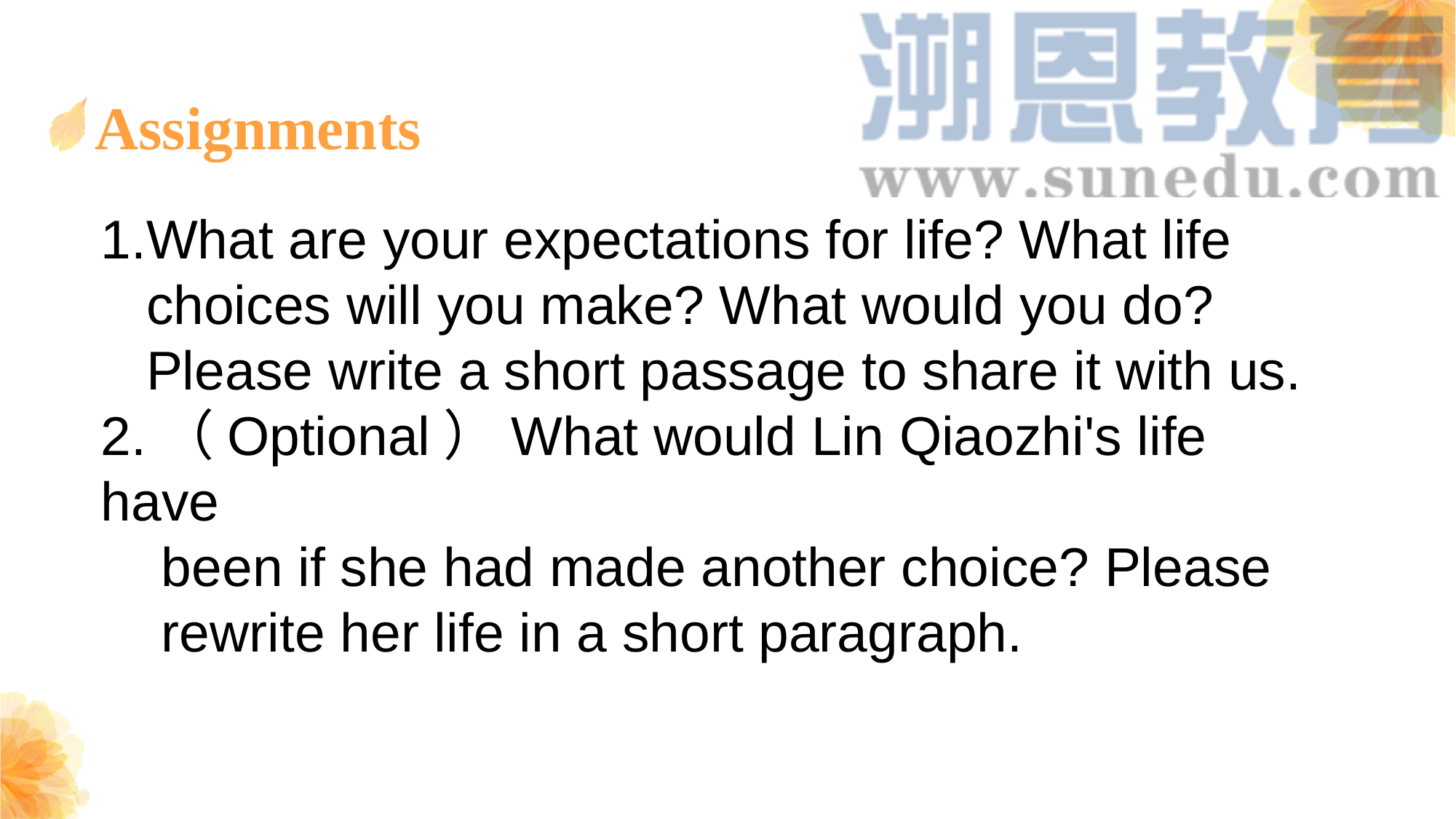

Assignments
1.What are your expectations for life? What life
   choices will you make? What would you do?
   Please write a short passage to share it with us.
2.（Optional）What would Lin Qiaozhi's life have
    been if she had made another choice? Please
    rewrite her life in a short paragraph.